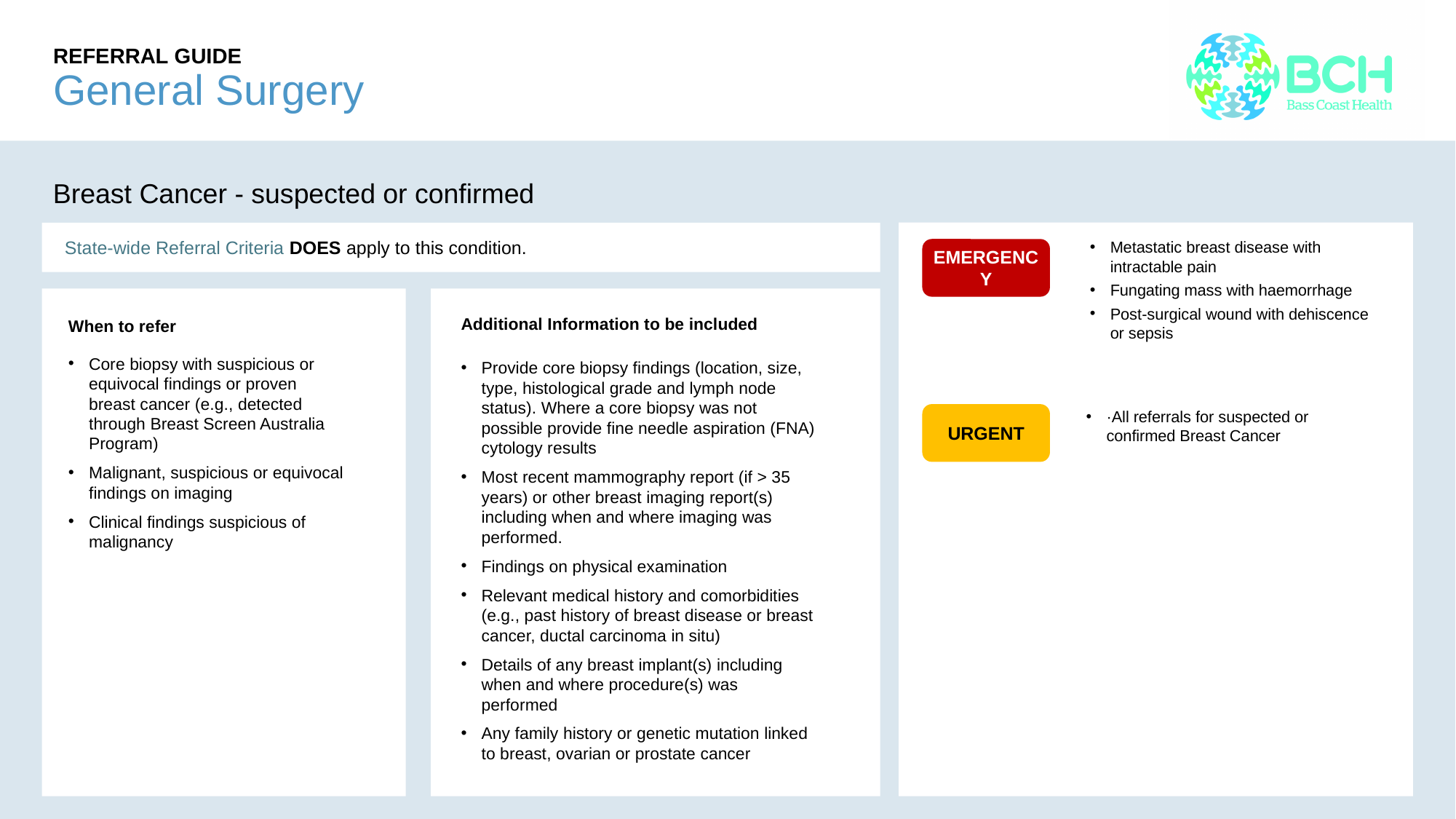

# REFERRAL GUIDE General Surgery

Breast Cancer - suspected or confirmed
Lower limb
Lower limb
State-wide Referral Criteria DOES apply to this condition.
Metastatic breast disease with intractable pain
Fungating mass with haemorrhage
Post-surgical wound with dehiscence or sepsis
EMERGENCY
Lower limb
Lower limb
Additional Information to be included
When to refer
Core biopsy with suspicious or equivocal findings or proven breast cancer (e.g., detected through Breast Screen Australia Program)
Malignant, suspicious or equivocal findings on imaging
Clinical findings suspicious of malignancy
Provide core biopsy findings (location, size, type, histological grade and lymph node status). Where a core biopsy was not possible provide fine needle aspiration (FNA) cytology results
Most recent mammography report (if > 35 years) or other breast imaging report(s) including when and where imaging was performed.
Findings on physical examination
Relevant medical history and comorbidities (e.g., past history of breast disease or breast cancer, ductal carcinoma in situ)
Details of any breast implant(s) including when and where procedure(s) was performed
Any family history or genetic mutation linked to breast, ovarian or prostate cancer

·All referrals for suspected or confirmed Breast Cancer
URGENT